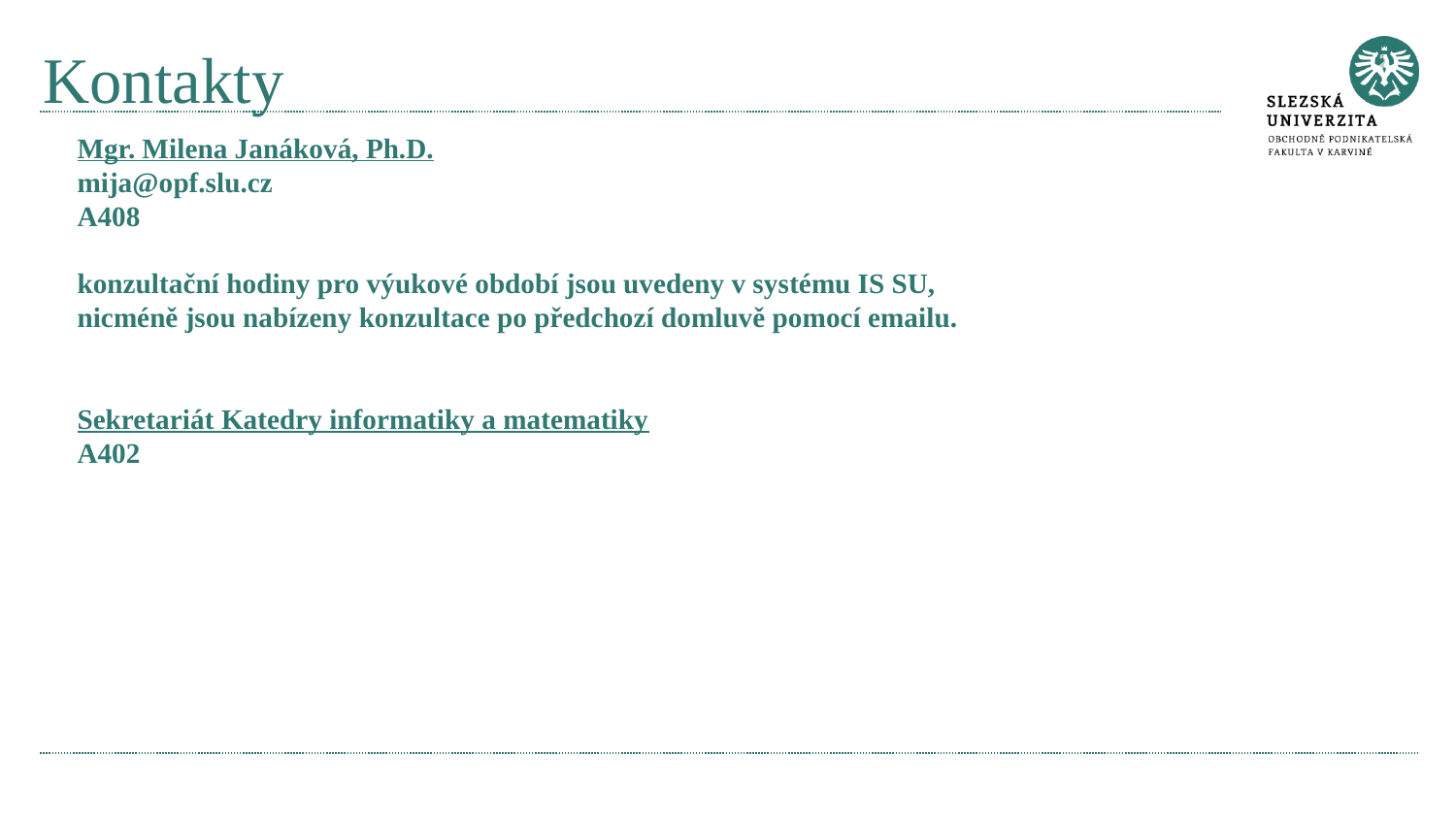

# Kontakty
Mgr. Milena Janáková, Ph.D.
mija@opf.slu.cz
A408

konzultační hodiny pro výukové období jsou uvedeny v systému IS SU,
nicméně jsou nabízeny konzultace po předchozí domluvě pomocí emailu.

Sekretariát Katedry informatiky a matematiky
A402